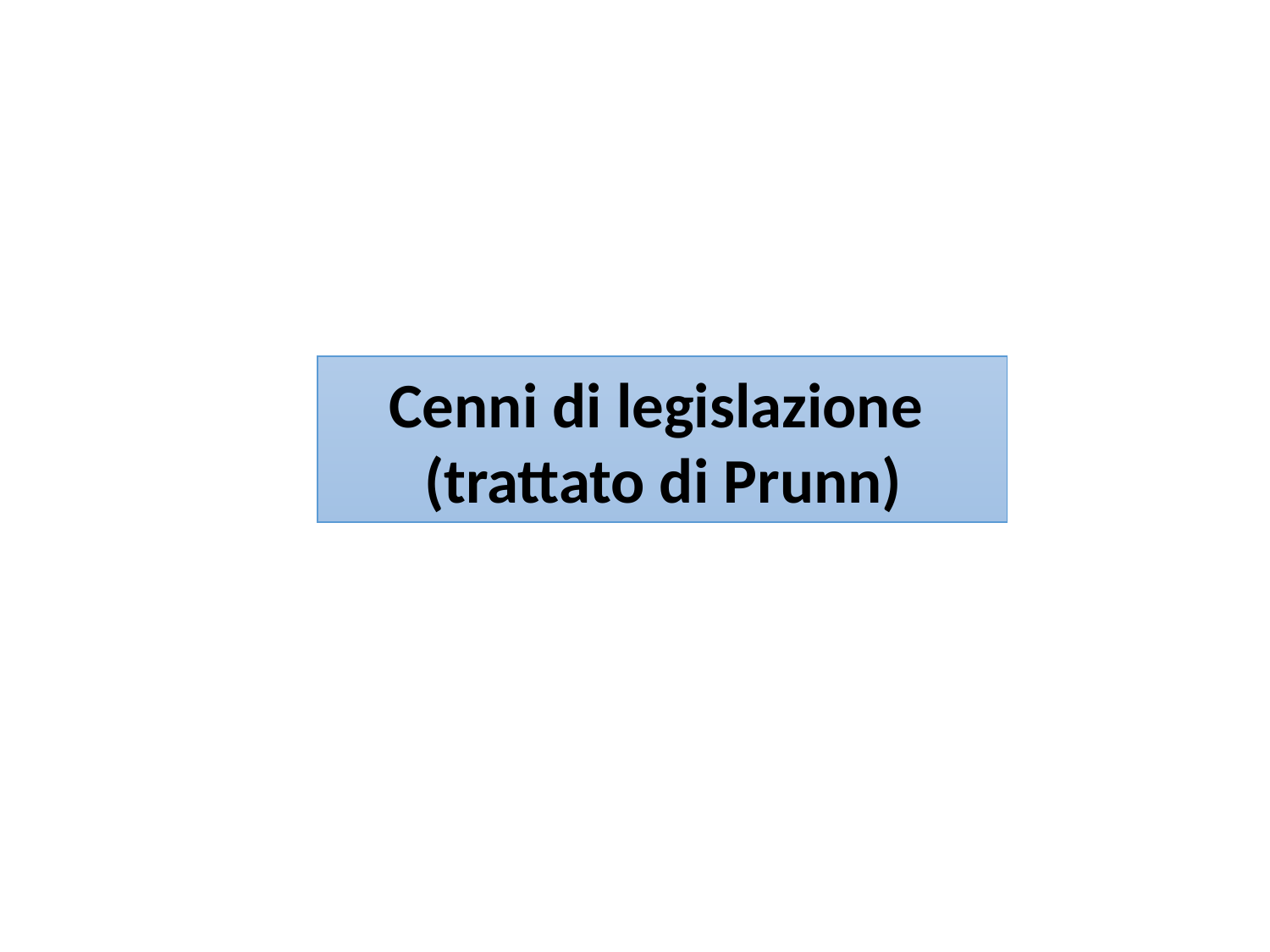

# Cenni di legislazione  (trattato di Prunn)